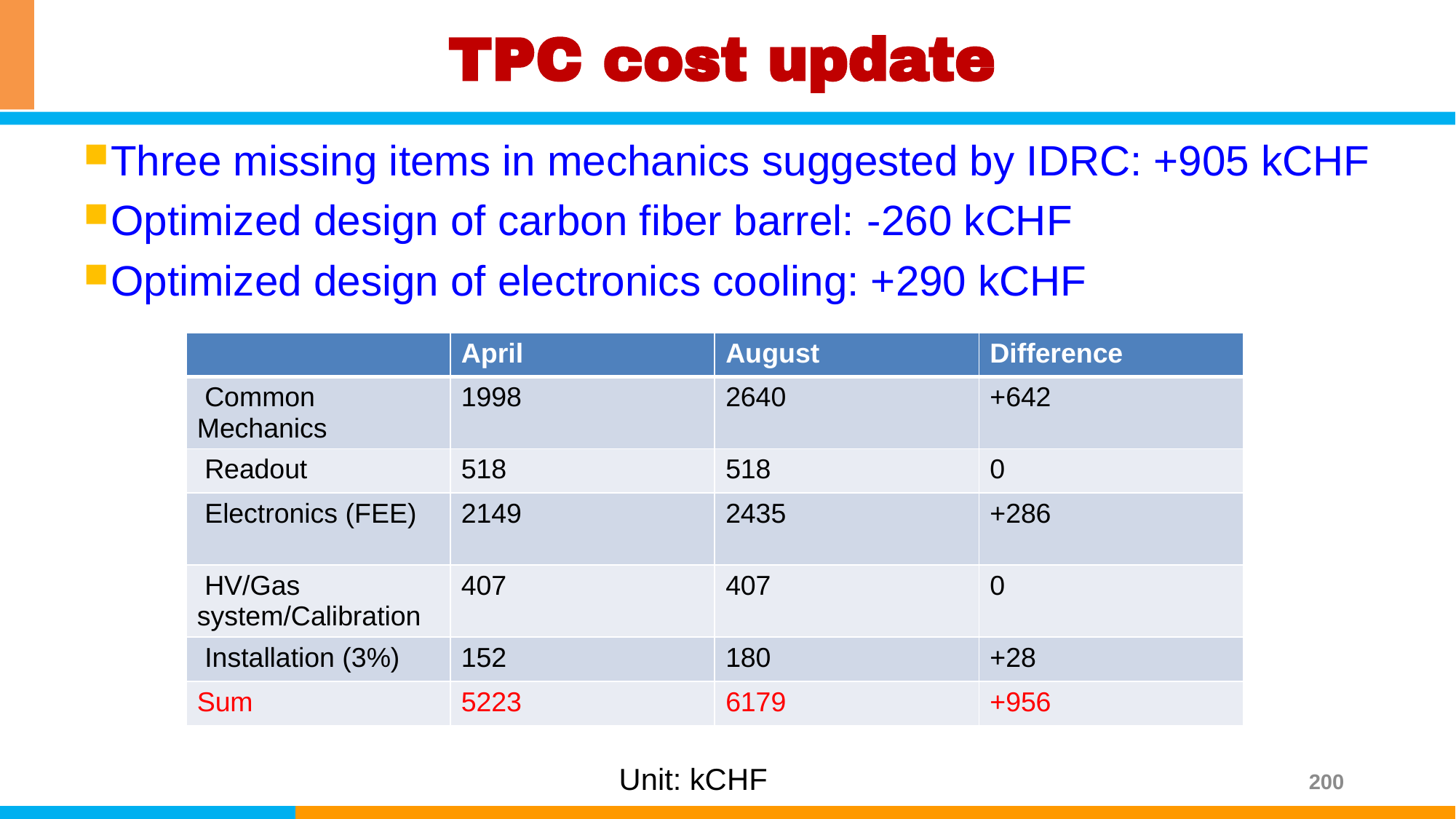

# TPC cost update
Three missing items in mechanics suggested by IDRC: +905 kCHF
Optimized design of carbon fiber barrel: -260 kCHF
Optimized design of electronics cooling: +290 kCHF
|  | April | August | Difference |
| --- | --- | --- | --- |
| Common Mechanics | 1998 | 2640 | +642 |
| Readout | 518 | 518 | 0 |
| Electronics (FEE) | 2149 | 2435 | +286 |
| HV/Gas system/Calibration | 407 | 407 | 0 |
| Installation (3%) | 152 | 180 | +28 |
| Sum | 5223 | 6179 | +956 |
Unit: kCHF
200